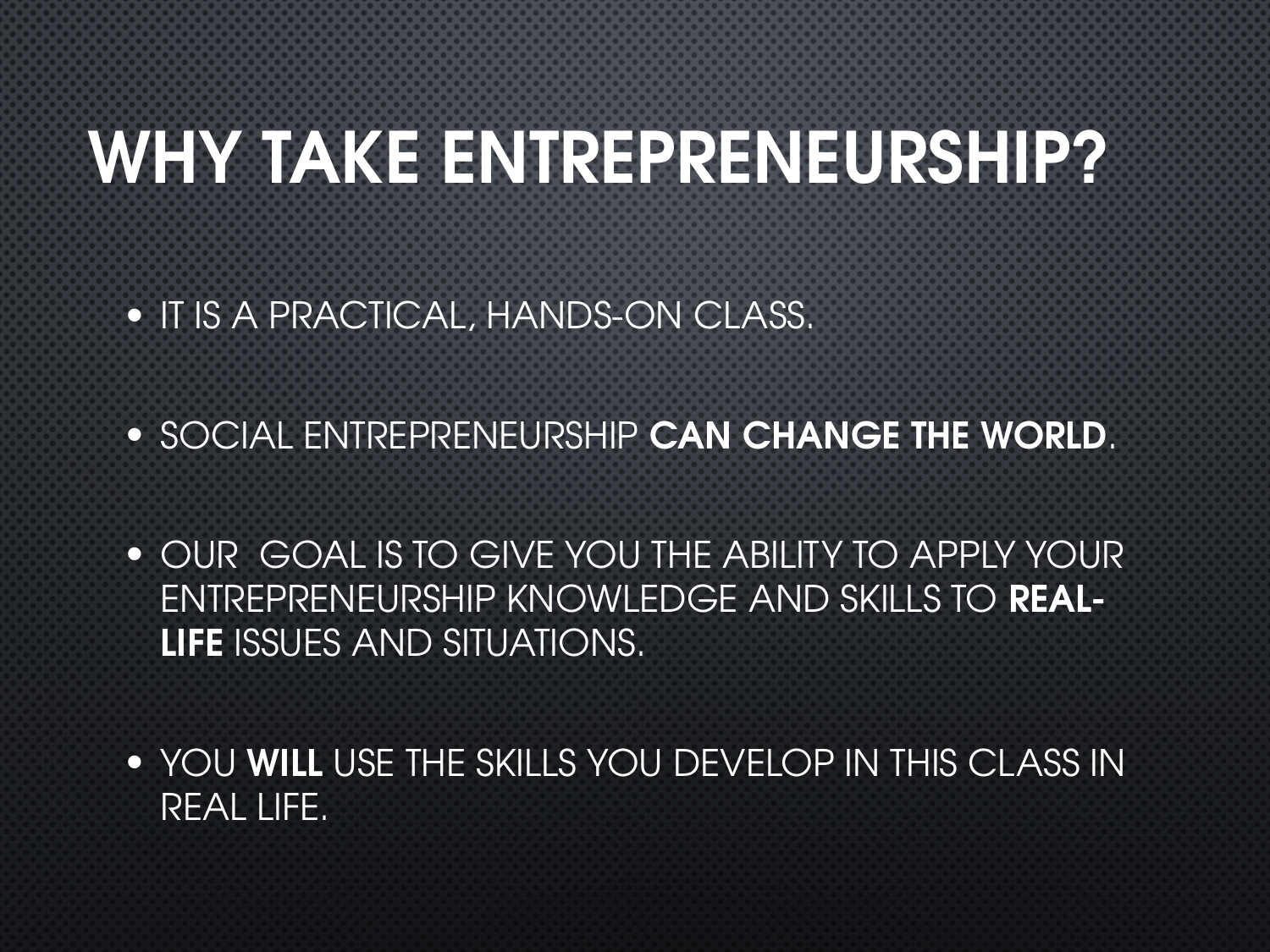

# Why take Entrepreneurship?
It is a practical, hands-on class.

Social Entrepreneurship can change the world.

Our  goal is to give you the ability to apply your entrepreneurship knowledge and skills to real-life issues and situations.

You will use the skills you develop in this class in real life.